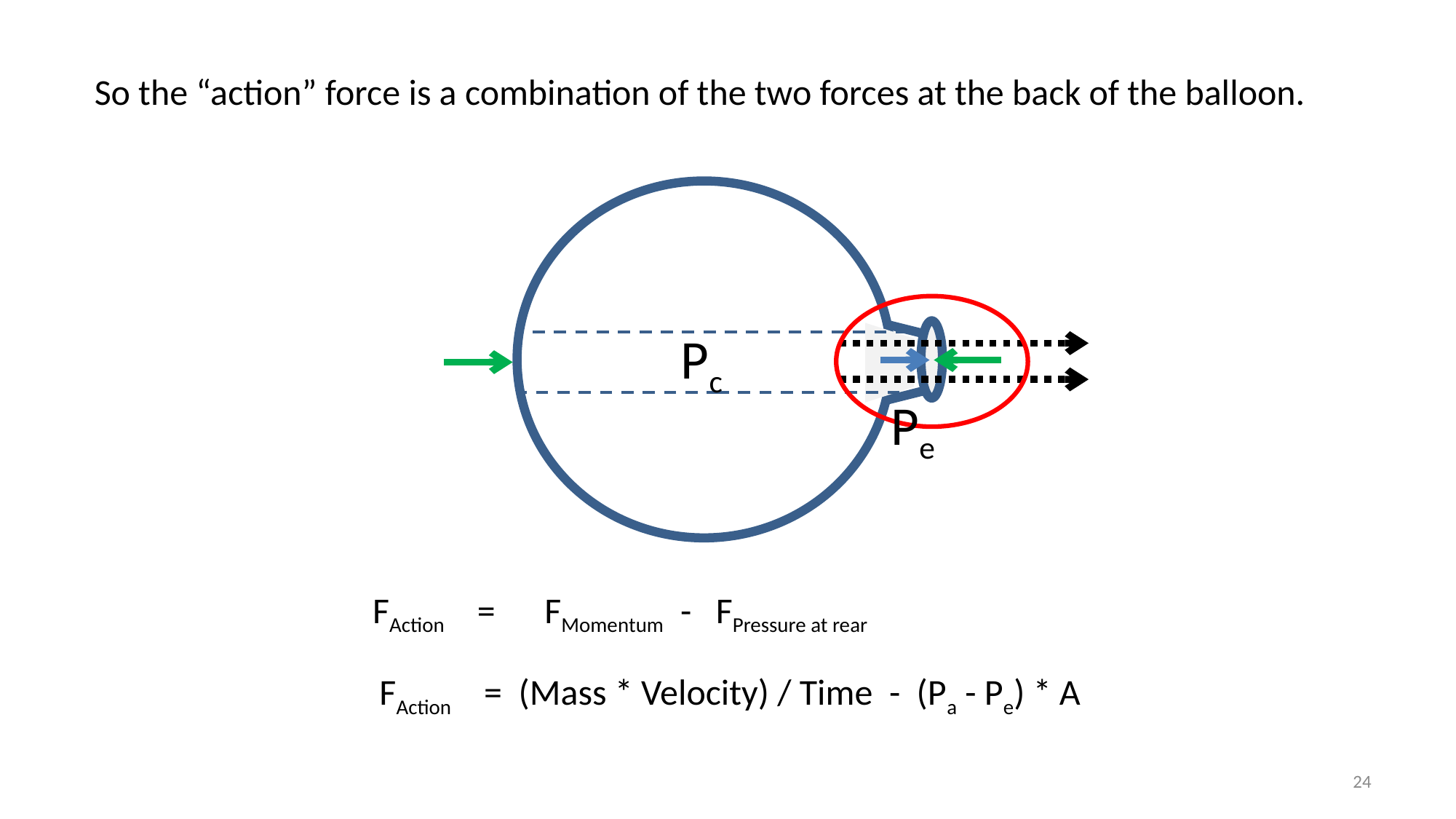

So the “action” force is a combination of the two forces at the back of the balloon.

Pc

Pe
 FAction    =      FMomentum  -   FPressure at rear
FAction    =  (Mass * Velocity) / Time  -  (Pa - Pe) * A
24